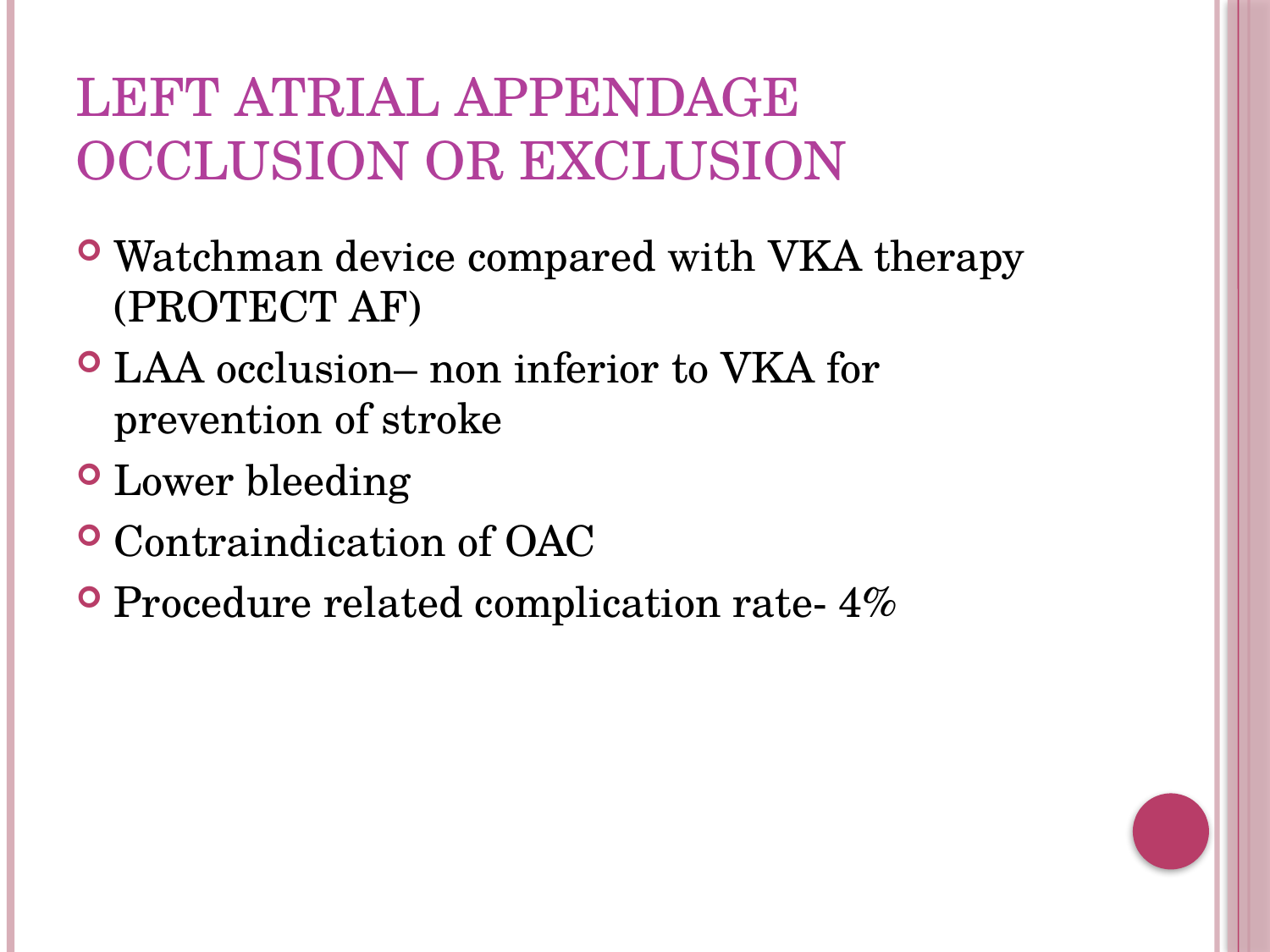

# Left atrial appendage occlusion or exclusion
Watchman device compared with VKA therapy (PROTECT AF)
LAA occlusion– non inferior to VKA for prevention of stroke
Lower bleeding
Contraindication of OAC
Procedure related complication rate- 4%